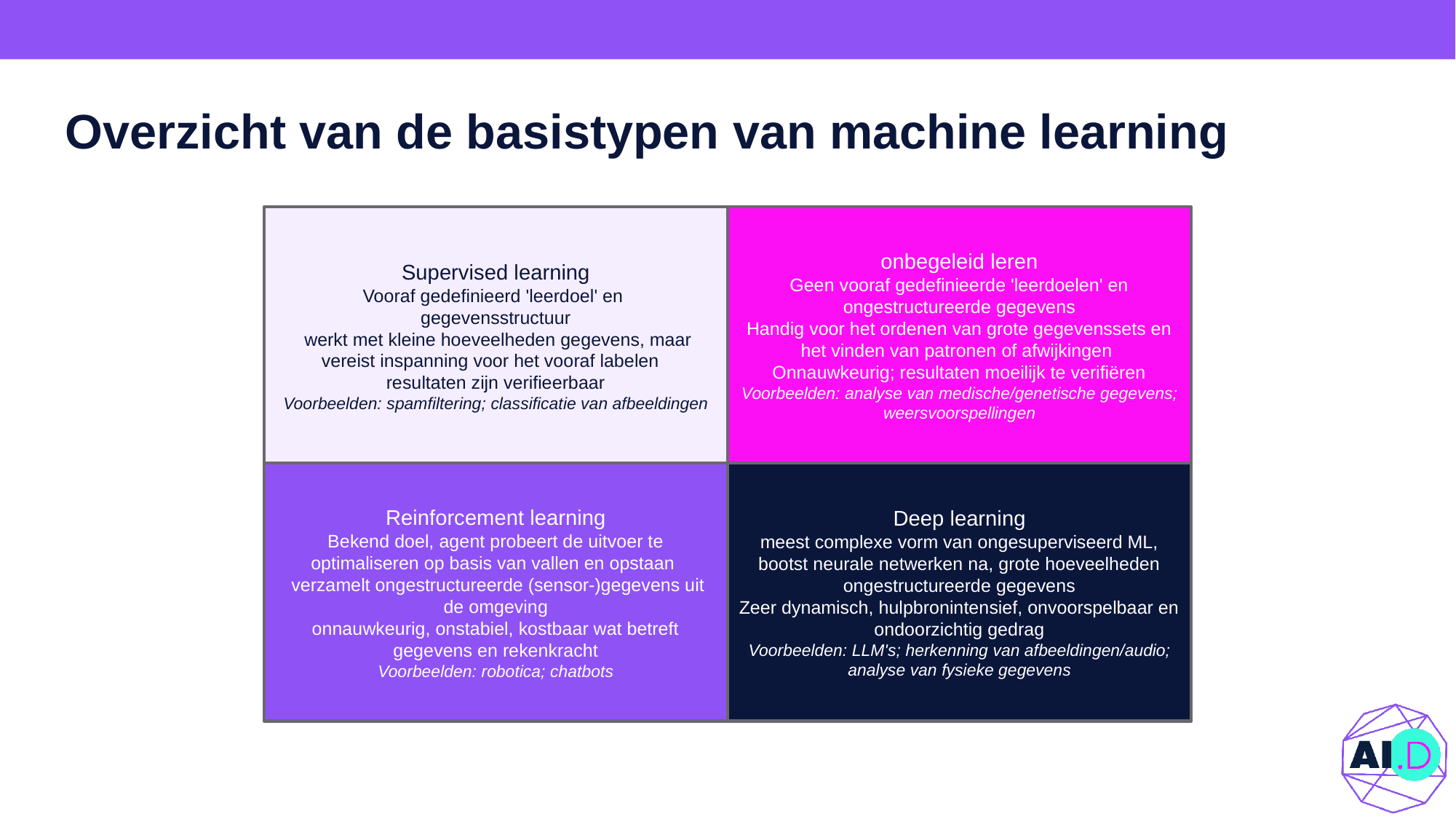

# Overzicht van de basistypen van machine learning
onbegeleid leren
Geen vooraf gedefinieerde 'leerdoelen' en ongestructureerde gegevens
Handig voor het ordenen van grote gegevenssets en het vinden van patronen of afwijkingen
Onnauwkeurig; resultaten moeilijk te verifiëren
Voorbeelden: analyse van medische/genetische gegevens; weersvoorspellingen
Supervised learning
Vooraf gedefinieerd 'leerdoel' en
gegevensstructuur
 werkt met kleine hoeveelheden gegevens, maar vereist inspanning voor het vooraf labelen
resultaten zijn verifieerbaar
Voorbeelden: spamfiltering; classificatie van afbeeldingen
Reinforcement learning
Bekend doel, agent probeert de uitvoer te optimaliseren op basis van vallen en opstaan
 verzamelt ongestructureerde (sensor-)gegevens uit de omgeving
onnauwkeurig, onstabiel, kostbaar wat betreft gegevens en rekenkracht
Voorbeelden: robotica; chatbots
Deep learning
meest complexe vorm van ongesuperviseerd ML, bootst neurale netwerken na, grote hoeveelheden ongestructureerde gegevens
Zeer dynamisch, hulpbronintensief, onvoorspelbaar en ondoorzichtig gedrag
Voorbeelden: LLM's; herkenning van afbeeldingen/audio; analyse van fysieke gegevens